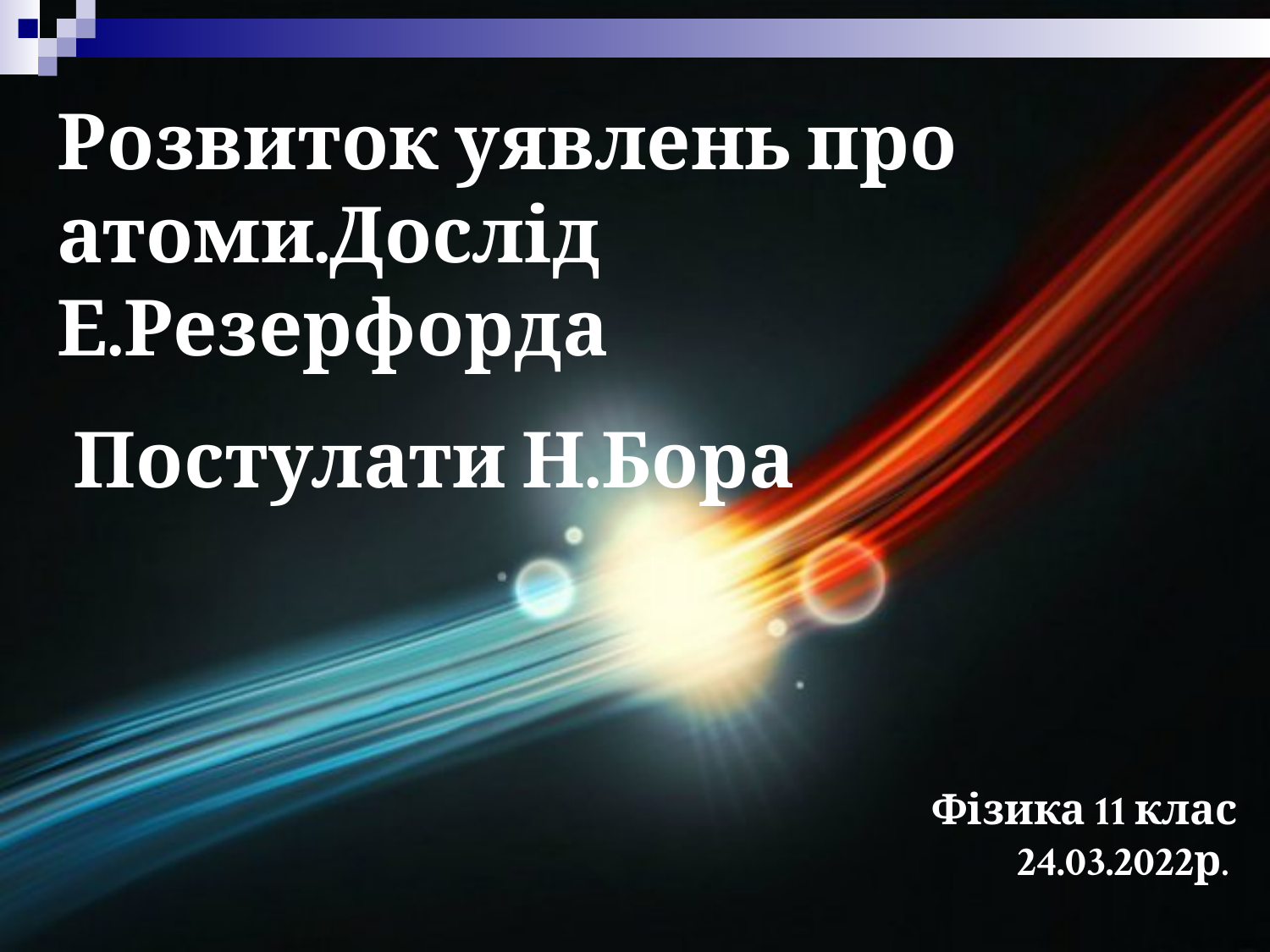

Розвиток уявлень про атоми.Дослід Е.Резерфорда
 Постулати Н.Бора
Фізика 11 клас
24.03.2022р.